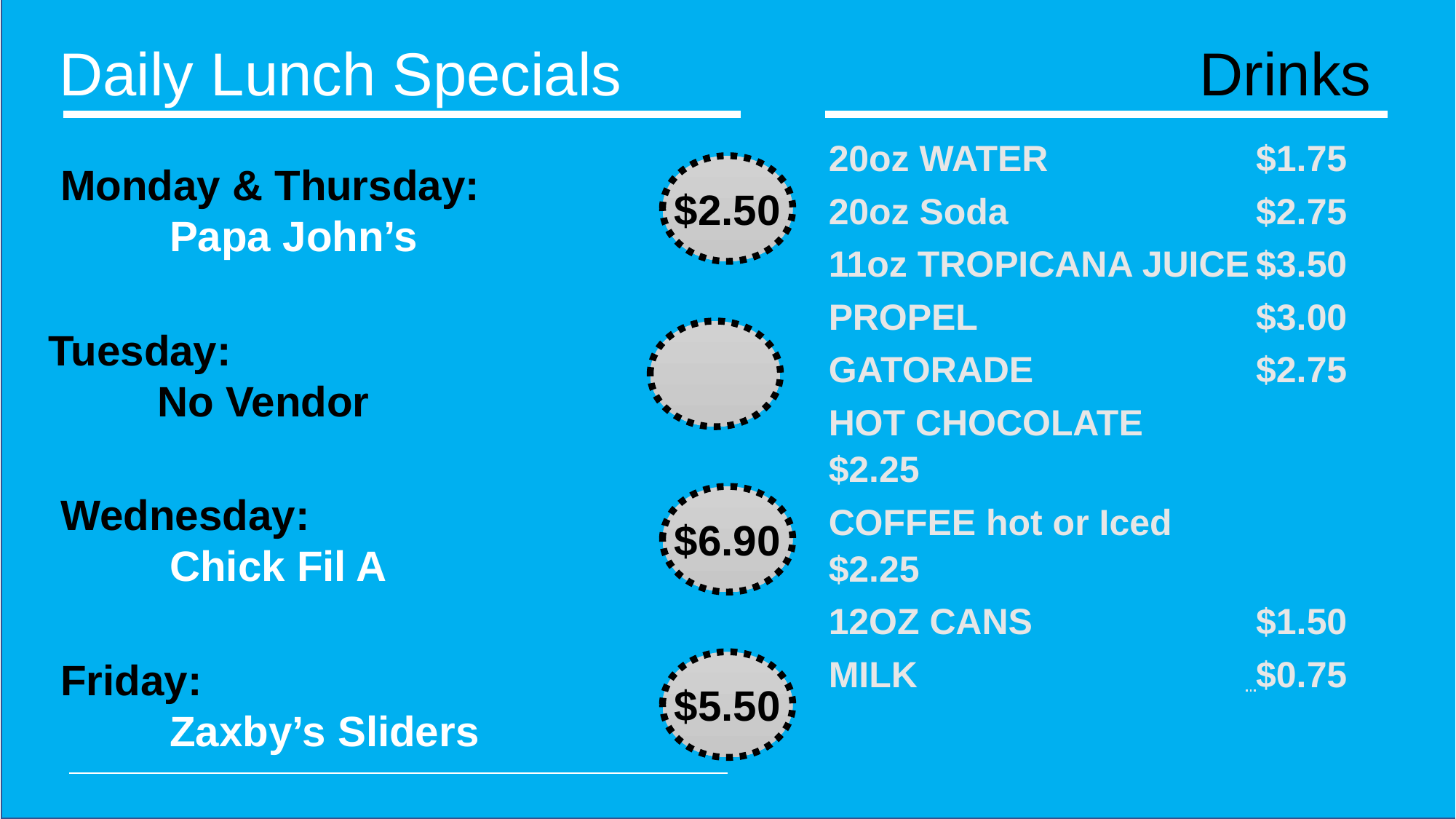

Daily Lunch Specials
Drinks
20oz WATER	$1.75
20oz Soda	$2.75
11oz TROPICANA JUICE	$3.50
PROPEL	$3.00
GATORADE	$2.75
HOT CHOCOLATE                     $2.25
COFFEE hot or Iced                $2.25
12OZ CANS	$1.50
MILK	 $0.75

Monday & Thursday:
	Papa John’s

$2.50
Tuesday:
	No Vendor

Wednesday:
	Chick Fil A

$6.90
Friday:
	Zaxby’s Sliders

$5.50